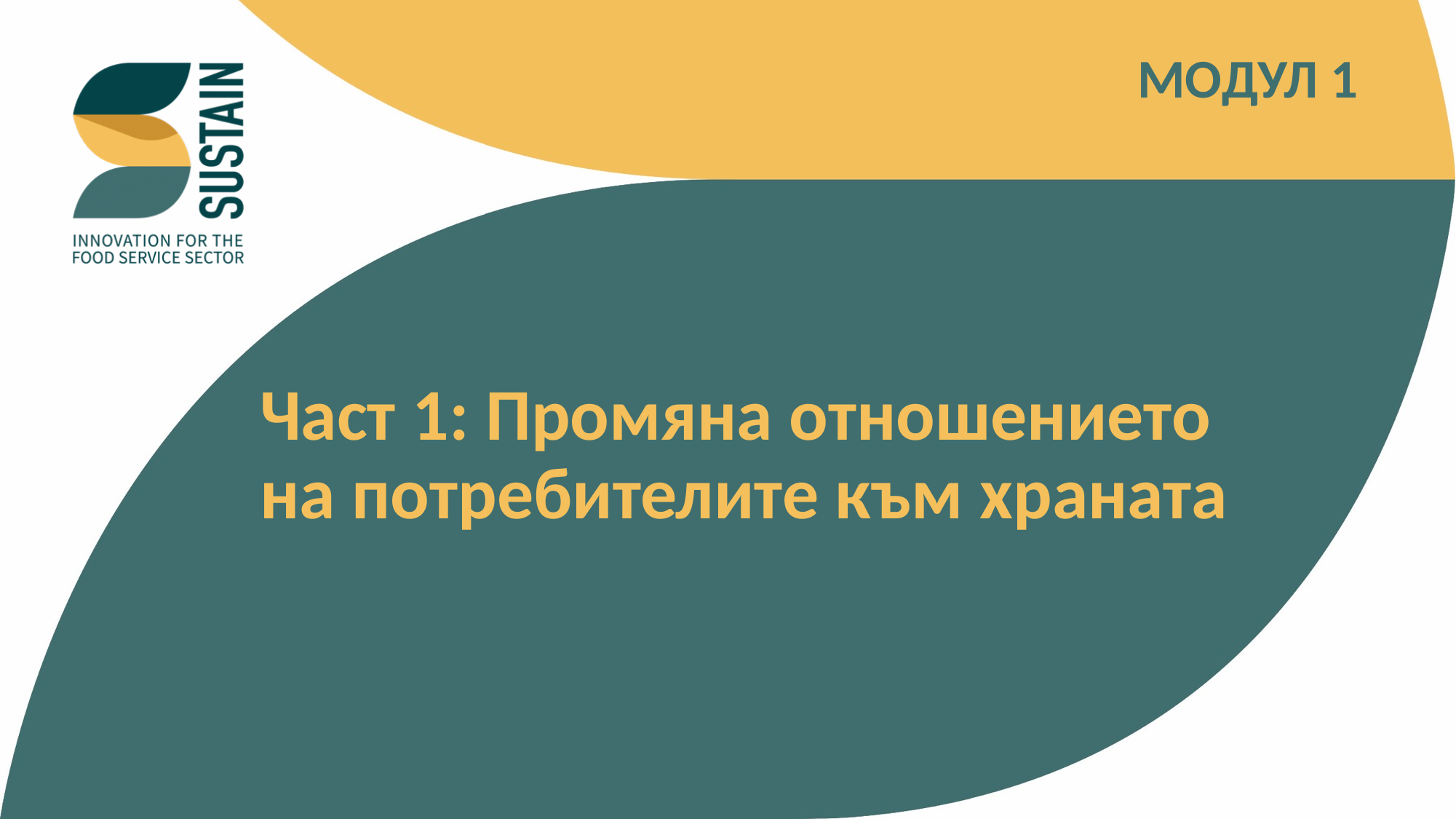

MOДУЛ 1
Част 1: Промяна отношението на потребителите към храната